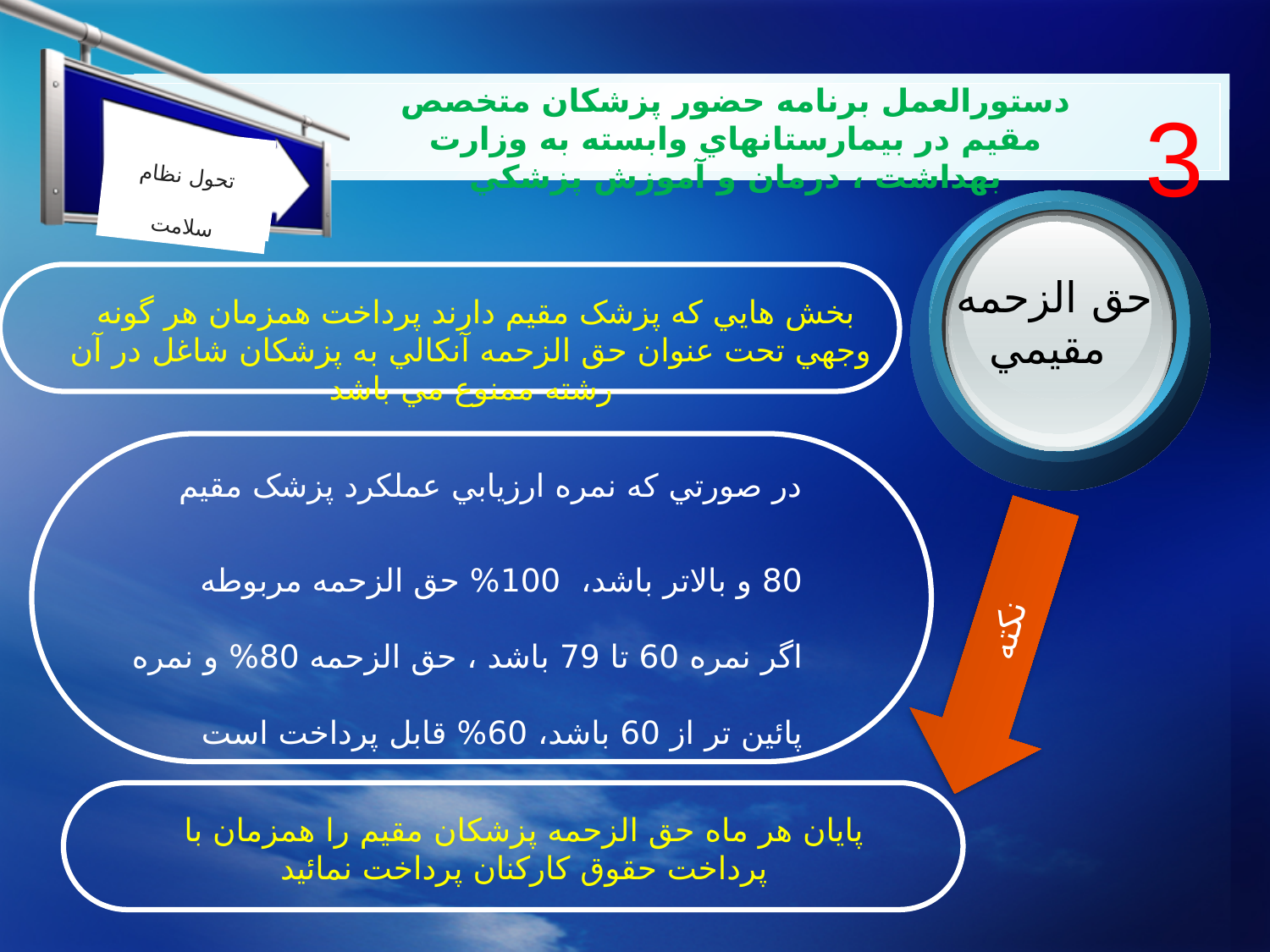

دستورالعمل برنامه حضور پزشکان متخصص مقيم در بيمارستانهاي وابسته به وزارت بهداشت ، درمان و آموزش پزشکي
3

تحول نظام سلامت
کنترل عفونت

حق الزحمه
مقيمي
 بخش هايي که پزشک مقيم دارند پرداخت همزمان هر گونه وجهي تحت عنوان حق الزحمه آنکالي به پزشکان شاغل در آن رشته ممنوع مي باشد
در صورتي که نمره ارزيابي عملکرد پزشک مقيم  80 و بالاتر باشد،  100% حق الزحمه مربوطه
اگر نمره 60 تا 79 باشد ، حق الزحمه 80% و نمره پائين تر از 60 باشد، 60% قابل پرداخت است

نکته

پايان هر ماه حق الزحمه پزشکان مقيم را همزمان با پرداخت حقوق کارکنان پرداخت نمائيد